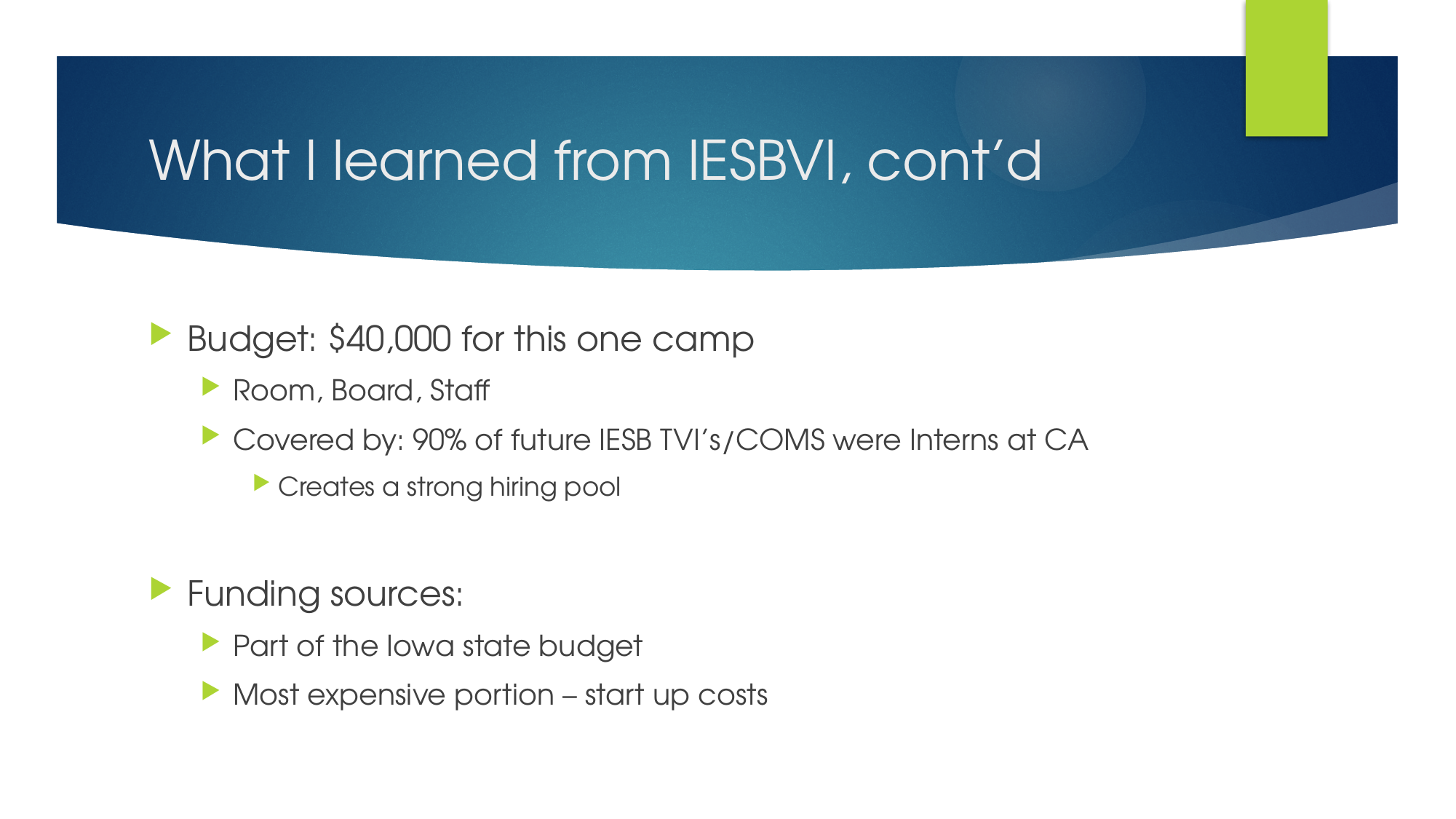

# What I learned from IESBVI, cont’d
Budget: $40,000 for this one camp
Room, Board, Staff
Covered by: 90% of future IESB TVI’s/COMS were Interns at CA
Creates a strong hiring pool

Funding sources:
Part of the Iowa state budget
Most expensive portion – start up costs